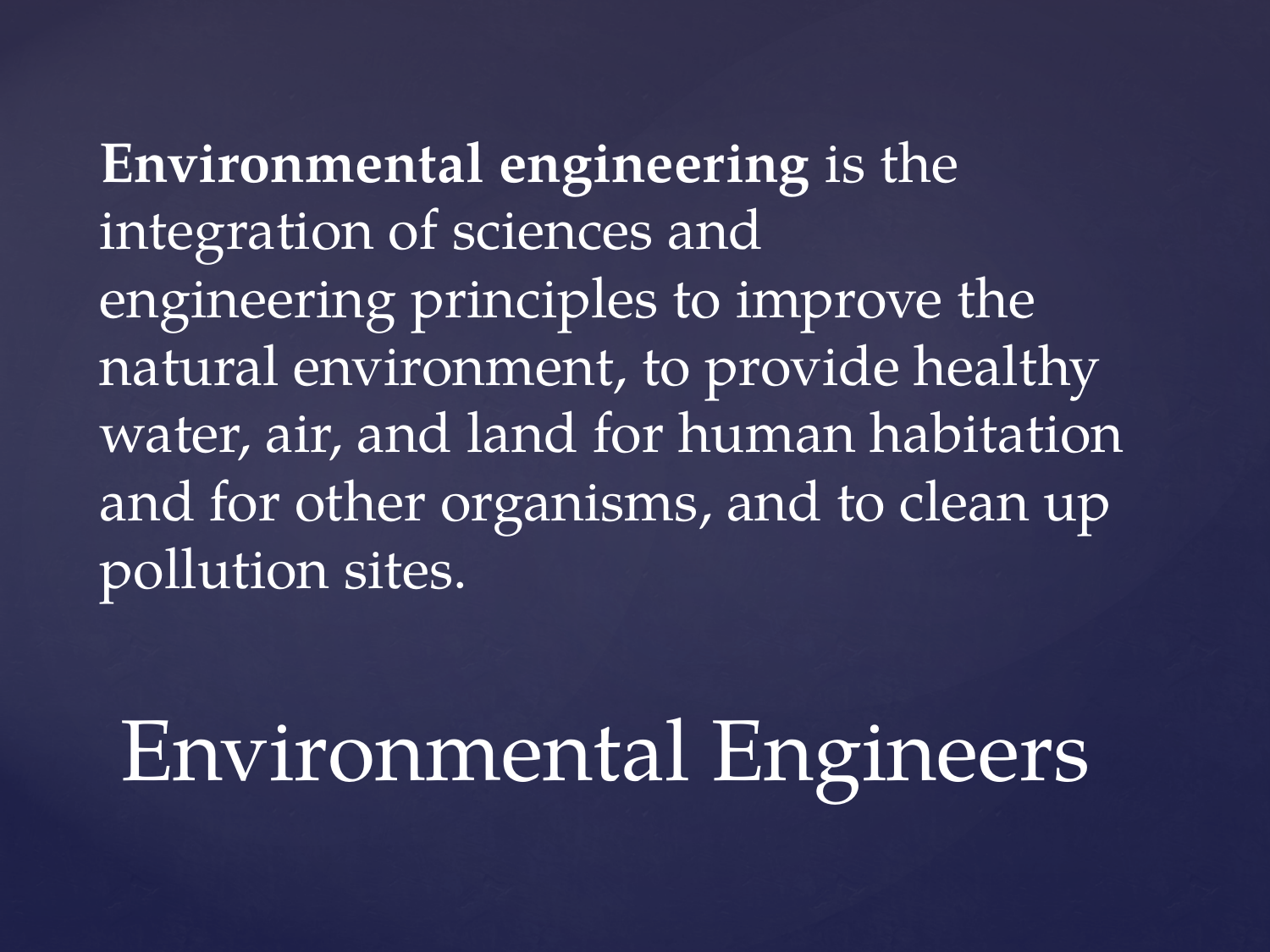

Environmental engineering is the integration of sciences and engineering principles to improve the natural environment, to provide healthy water, air, and land for human habitation and for other organisms, and to clean up pollution sites.

# Environmental Engineers